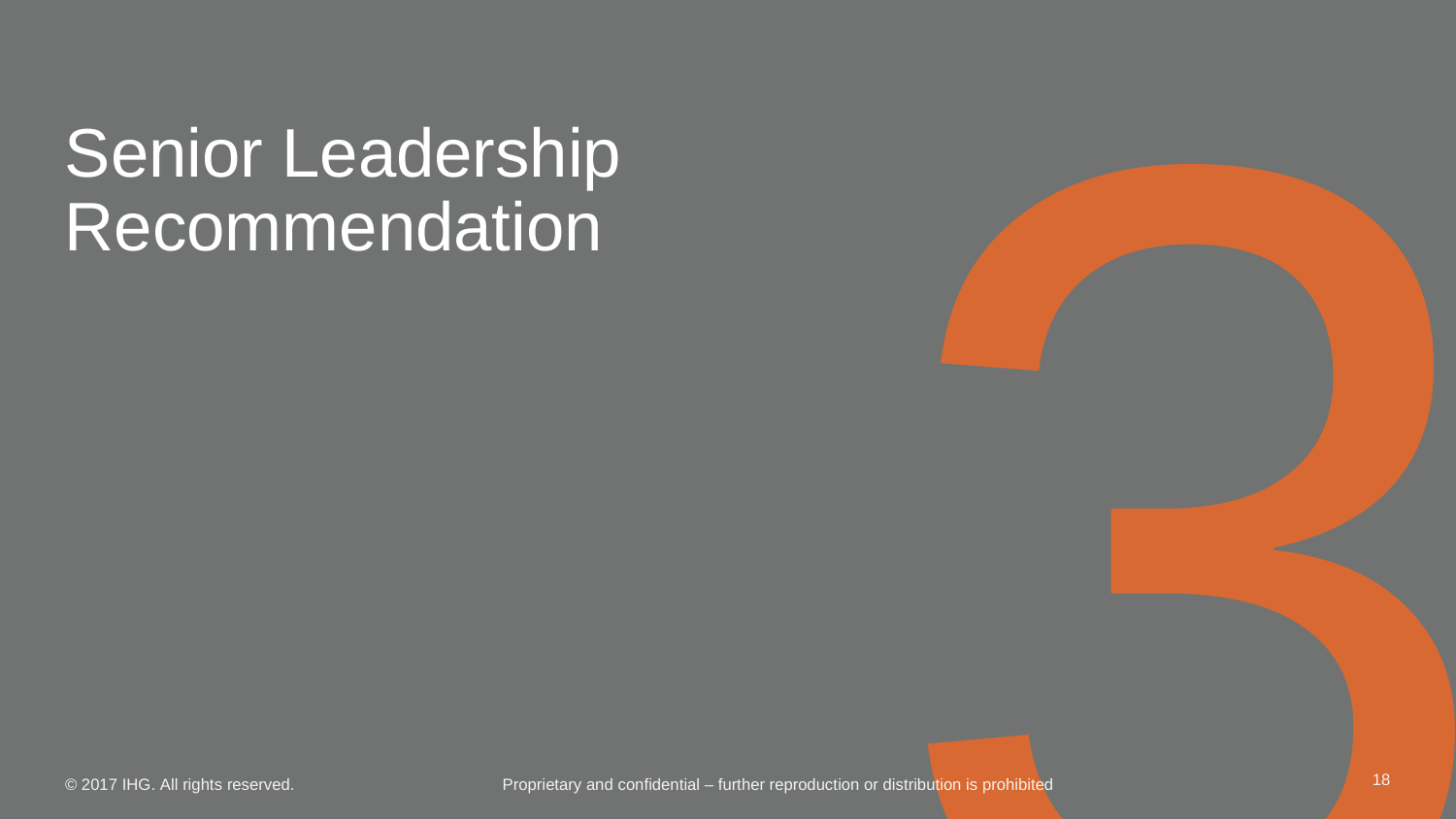

3
# Senior Leadership Recommendation
18
Proprietary and confidential – further reproduction or distribution is prohibited